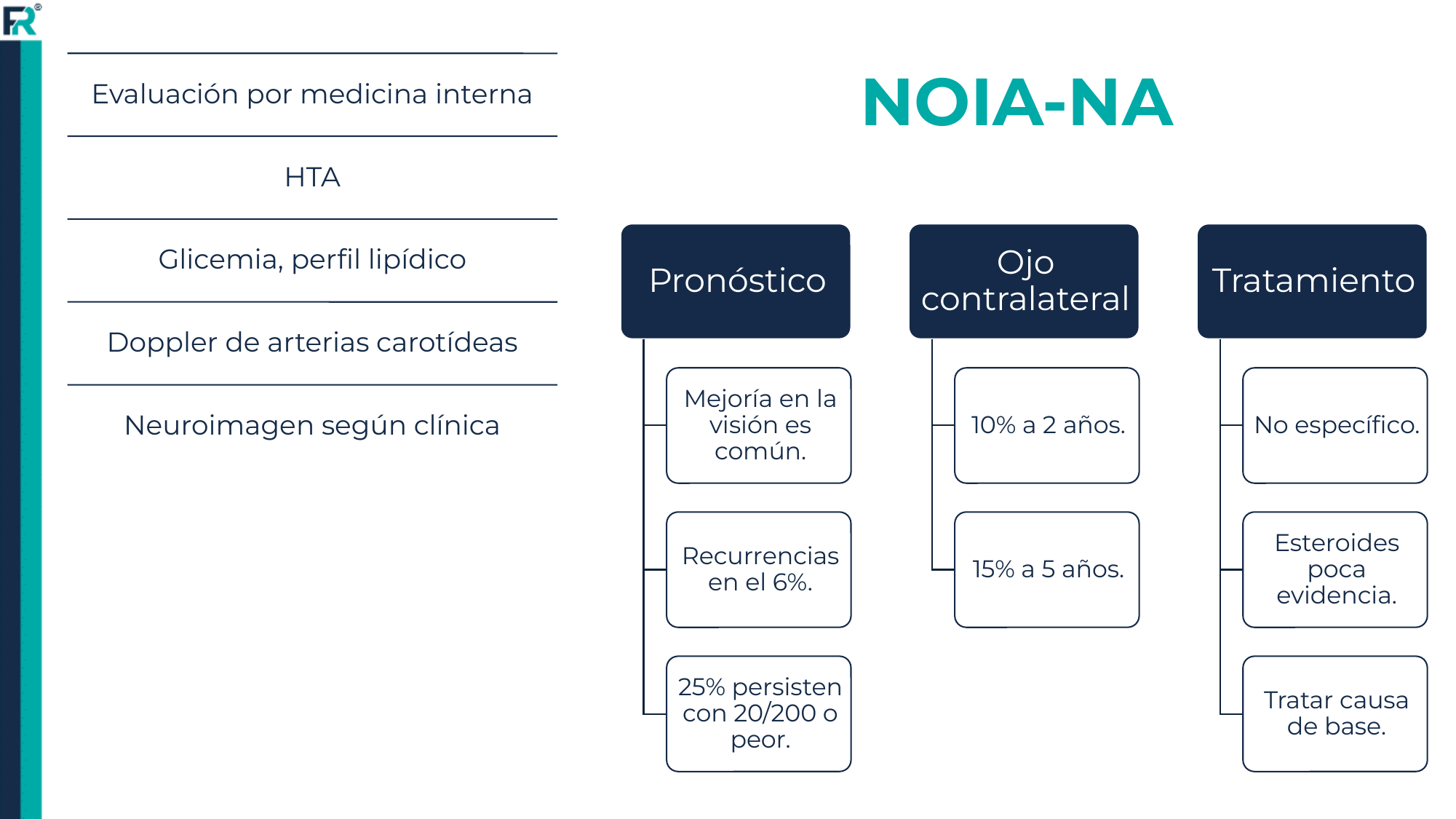

# NOIA-NA
Evaluación por medicina interna
HTA
Glicemia, perfil lipídico
Doppler de arterias carotídeas
Neuroimagen según clínica
Pronóstico
Mejoría en la visión es común.
Recurrencias en el 6%.
25% persisten con 20/200 o peor.
Ojo contralateral
10% a 2 años.
15% a 5 años.
Tratamiento
No específico.
Esteroides poca evidencia.
Tratar causa de base.